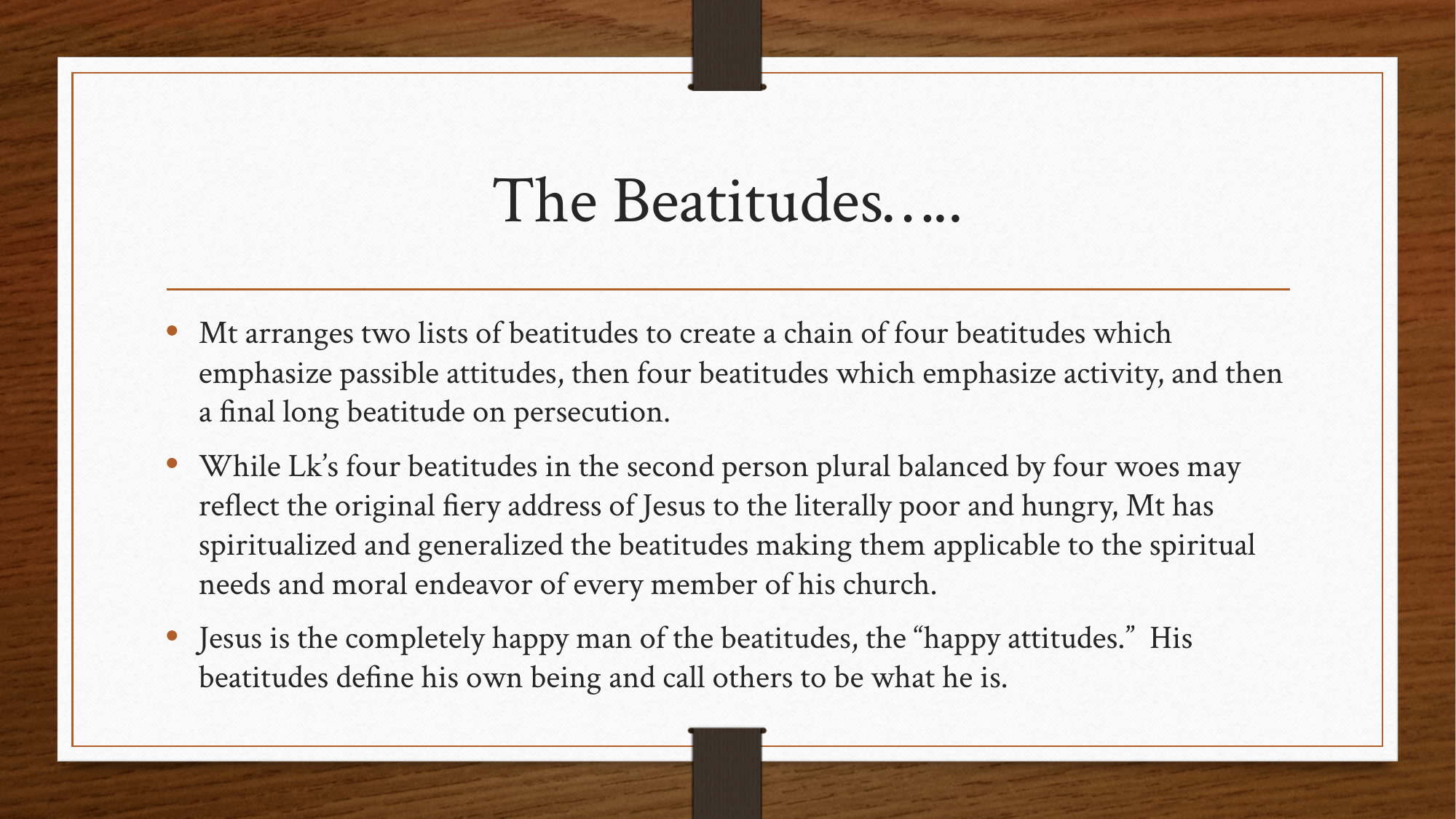

# The Beatitudes…..
Mt arranges two lists of beatitudes to create a chain of four beatitudes which emphasize passible attitudes, then four beatitudes which emphasize activity, and then a final long beatitude on persecution.
While Lk’s four beatitudes in the second person plural balanced by four woes may reflect the original fiery address of Jesus to the literally poor and hungry, Mt has spiritualized and generalized the beatitudes making them applicable to the spiritual needs and moral endeavor of every member of his church.
Jesus is the completely happy man of the beatitudes, the “happy attitudes.”  His beatitudes define his own being and call others to be what he is.